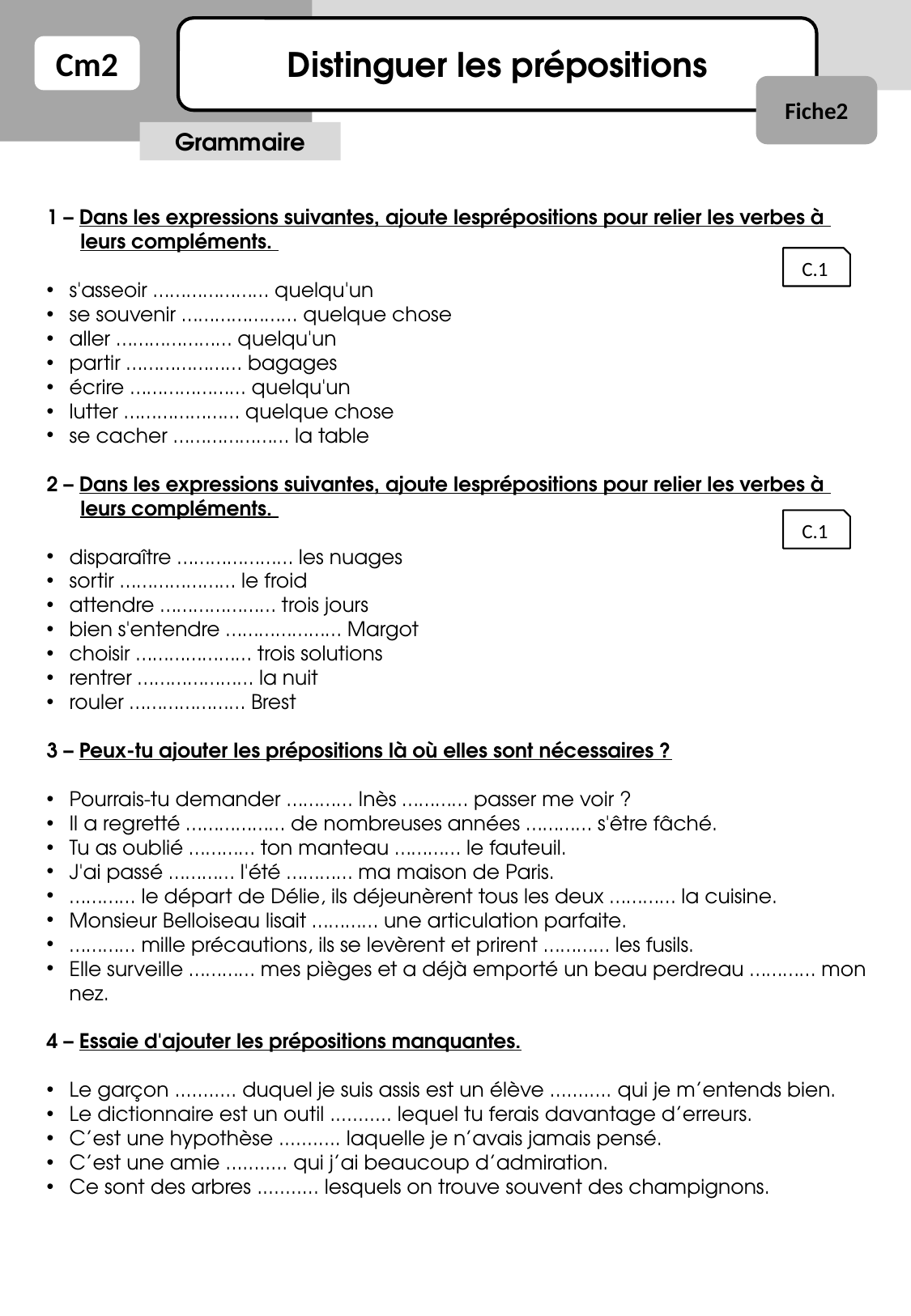

Distinguer les prépositions
Cm2
Fiche2
Grammaire
1 – Dans les expressions suivantes, ajoute lesprépositions pour relier les verbes à
      leurs compléments.

s'asseoir ………………… quelqu'un
se souvenir ………………… quelque chose
aller ………………… quelqu'un
partir ………………… bagages
écrire ………………… quelqu'un
lutter ………………… quelque chose
se cacher ………………… la table

2 – Dans les expressions suivantes, ajoute lesprépositions pour relier les verbes à
      leurs compléments.

disparaître ………………… les nuages
sortir ………………… le froid
attendre ………………… trois jours
bien s'entendre ………………… Margot
choisir ………………… trois solutions
rentrer ………………… la nuit
rouler ………………… Brest

3 – Peux-tu ajouter les prépositions là où elles sont nécessaires ?

Pourrais-tu demander ………… Inès ………… passer me voir ?
Il a regretté ……………… de nombreuses années ………… s'être fâché.
Tu as oublié ………… ton manteau ………… le fauteuil.
J'ai passé ………… l'été ………… ma maison de Paris.
………… le départ de Délie, ils déjeunèrent tous les deux ………… la cuisine.
Monsieur Belloiseau lisait ………… une articulation parfaite.
………… mille précautions, ils se levèrent et prirent ………… les fusils.
Elle surveille ………… mes pièges et a déjà emporté un beau perdreau ………… mon nez.

4 – Essaie d'ajouter les prépositions manquantes.

Le garçon ........... duquel je suis assis est un élève ........... qui je m’entends bien.
Le dictionnaire est un outil ........... lequel tu ferais davantage d’erreurs.
C’est une hypothèse ........... laquelle je n’avais jamais pensé.
C’est une amie ........... qui j’ai beaucoup d’admiration.
Ce sont des arbres ........... lesquels on trouve souvent des champignons.
C.1
C.1
C.1
C.1
C.1
C.1